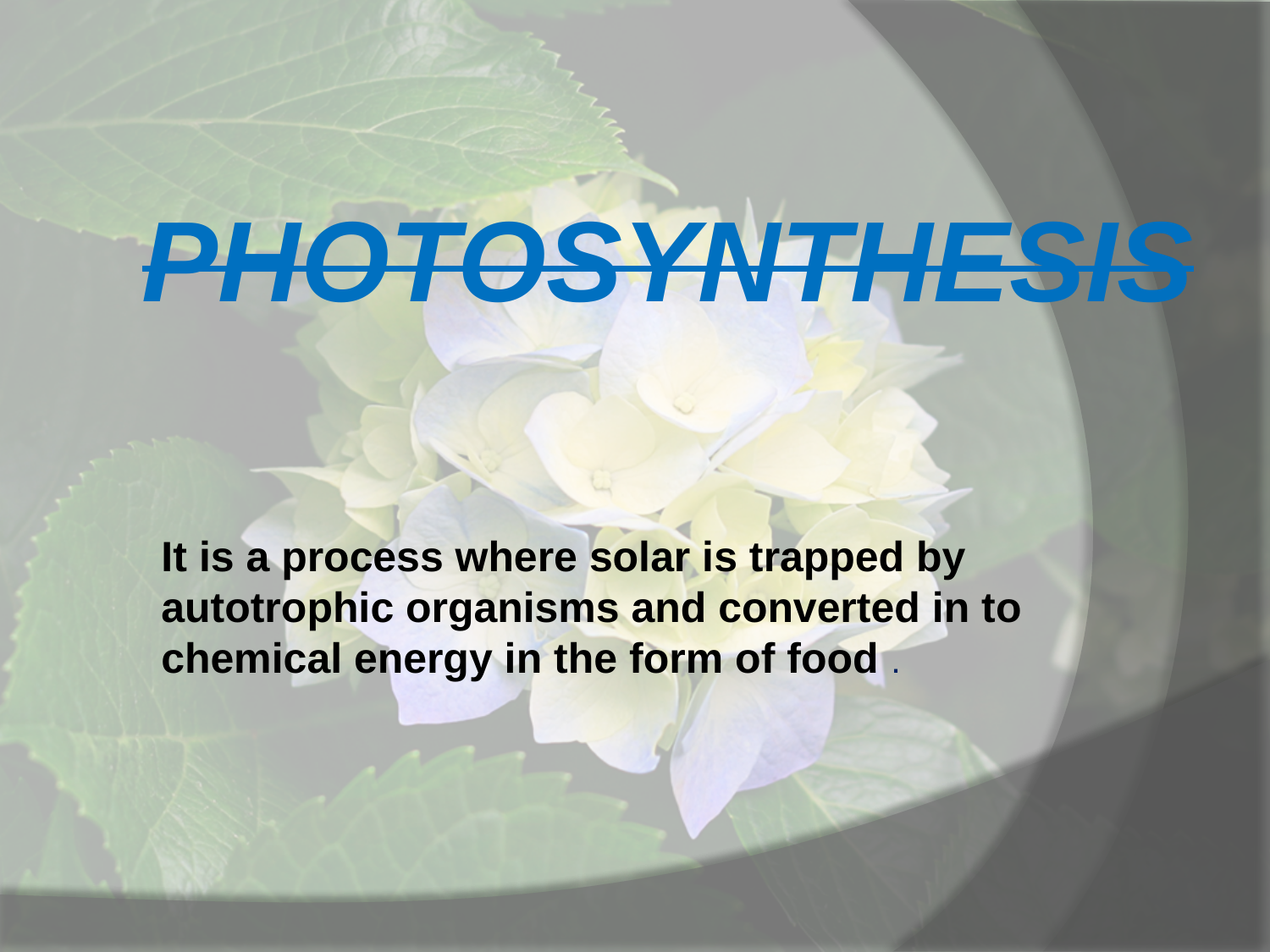

# PHOTOSYNTHESIS
It is a process where solar is trapped by autotrophic organisms and converted in to chemical energy in the form of food .